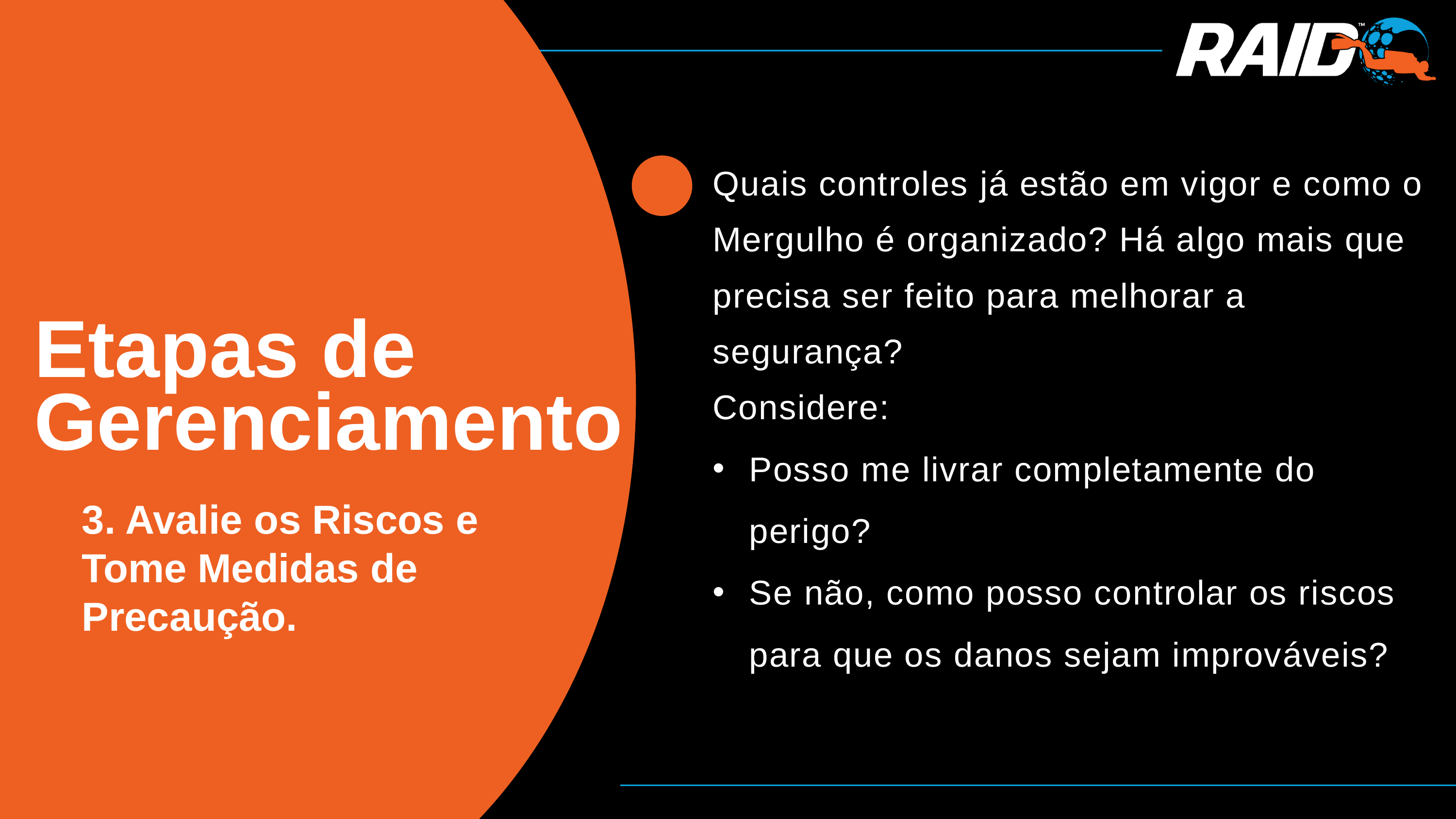

Quais controles já estão em vigor e como o Mergulho é organizado? Há algo mais que precisa ser feito para melhorar a segurança?
Considere:
Posso me livrar completamente do perigo?
Se não, como posso controlar os riscos para que os danos sejam improváveis?

Etapas de Gerenciamento

3. Avalie os Riscos e Tome Medidas de Precaução.